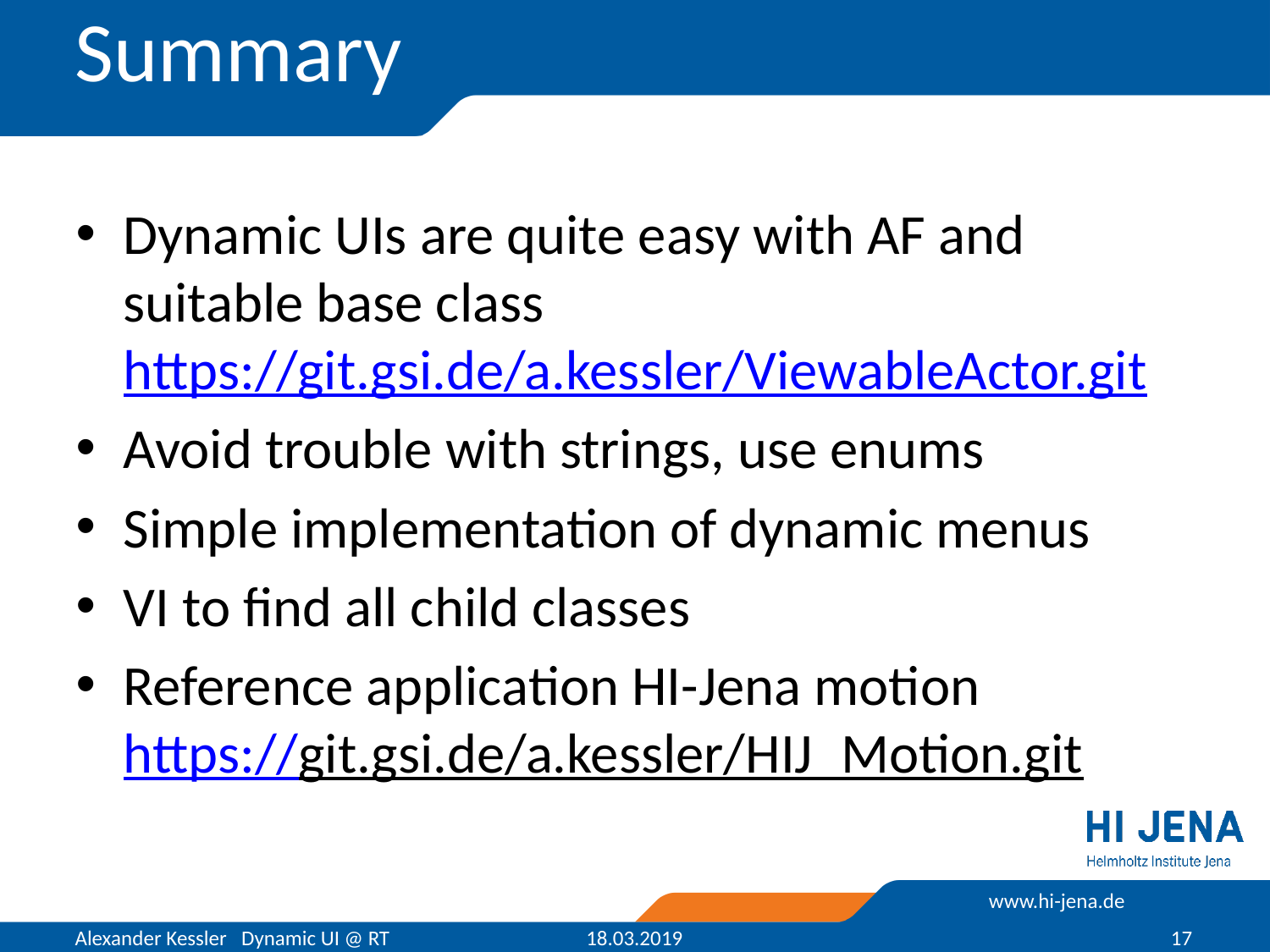

# Summary
Dynamic UIs are quite easy with AF and suitable base class
https://git.gsi.de/a.kessler/ViewableActor.git
Avoid trouble with strings, use enums
Simple implementation of dynamic menus
VI to find all child classes
Reference application HI-Jena motion
https://git.gsi.de/a.kessler/HIJ_Motion.git

Alexander Kessler   Dynamic UI @ RT
18.03.2019
17